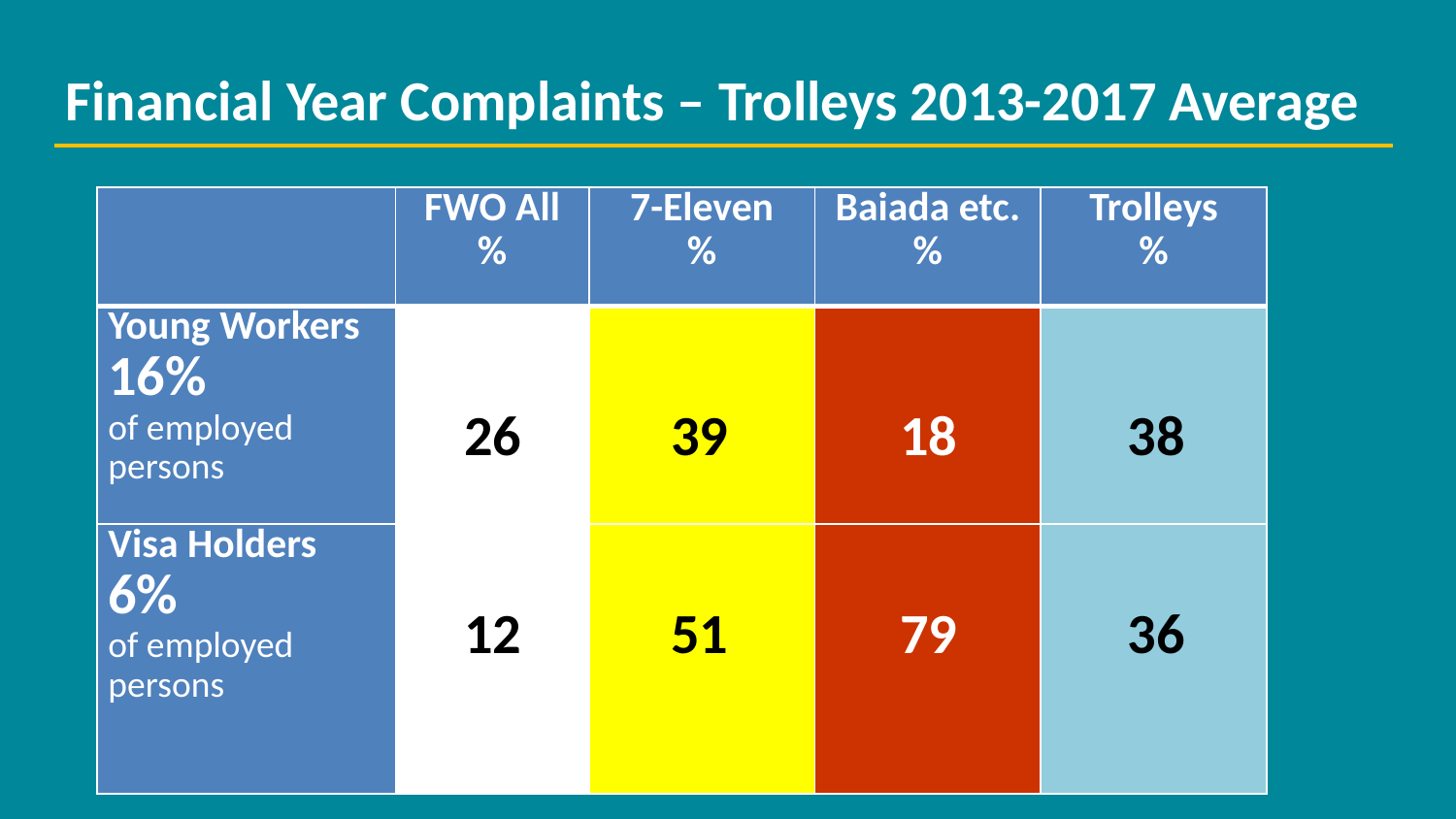

Financial Year Complaints – Trolleys 2013-2017 Average
|  | FWO All % | 7-Eleven % | Baiada etc. % | Trolleys % |
| --- | --- | --- | --- | --- |
| Young Workers 16% of employed persons |  |  |  |  |
| Visa Holders 6% of employed persons |  |  |  |  |
26
39
18
38
12
51
79
36